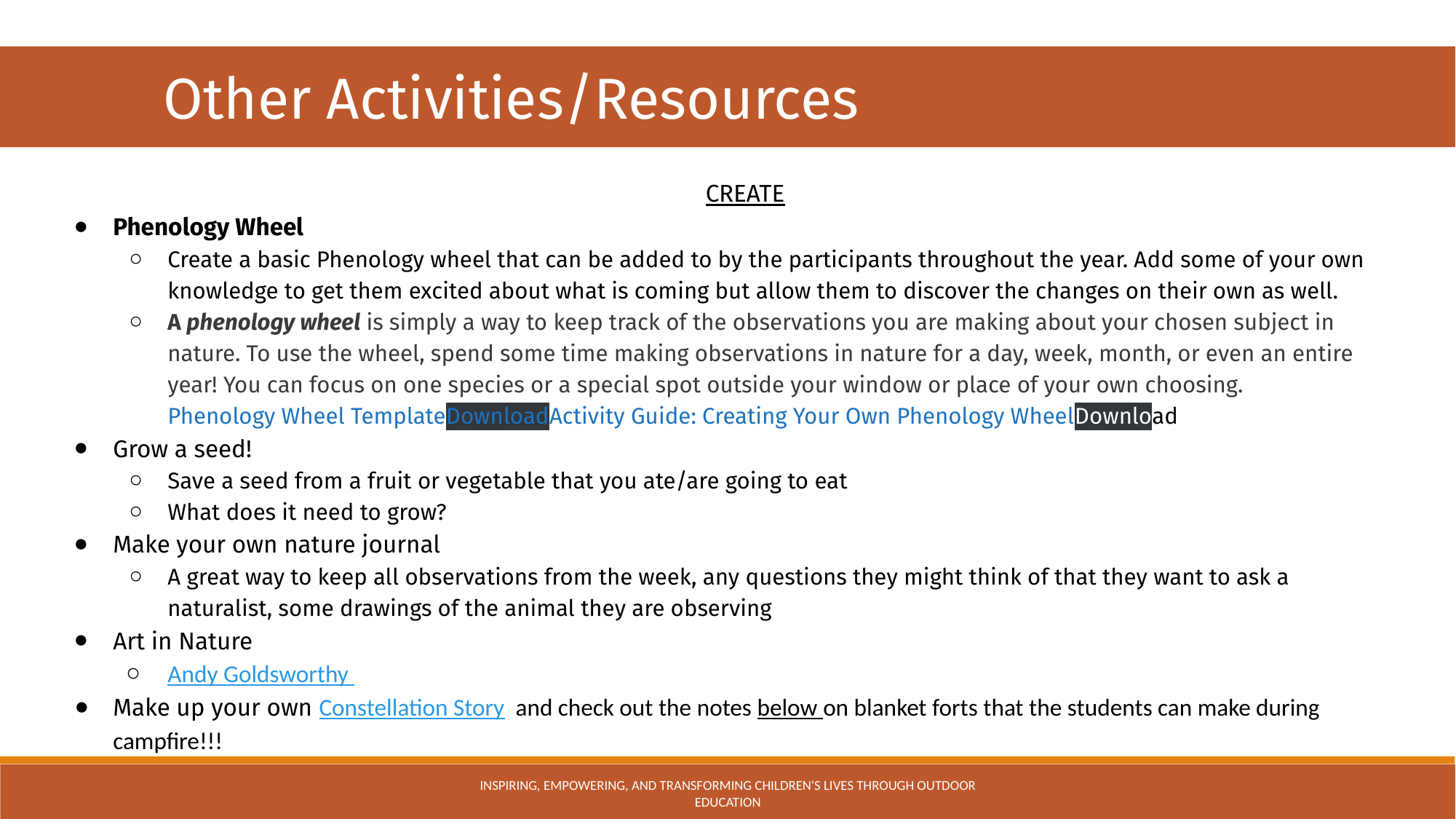

Other Activities/Resources
CREATE
Phenology Wheel
Create a basic Phenology wheel that can be added to by the participants throughout the year. Add some of your own knowledge to get them excited about what is coming but allow them to discover the changes on their own as well.
A phenology wheel is simply a way to keep track of the observations you are making about your chosen subject in nature. To use the wheel, spend some time making observations in nature for a day, week, month, or even an entire year! You can focus on one species or a special spot outside your window or place of your own choosing. Phenology Wheel TemplateDownloadActivity Guide: Creating Your Own Phenology WheelDownload
Grow a seed!
Save a seed from a fruit or vegetable that you ate/are going to eat
What does it need to grow?
Make your own nature journal
A great way to keep all observations from the week, any questions they might think of that they want to ask a naturalist, some drawings of the animal they are observing
Art in Nature
Andy Goldsworthy
Make up your own Constellation Story  and check out the notes below on blanket forts that the students can make during campfire!!!
INSPIRING, EMPOWERING, AND TRANSFORMING CHILDREN'S LIVES THROUGH OUTDOOR EDUCATION